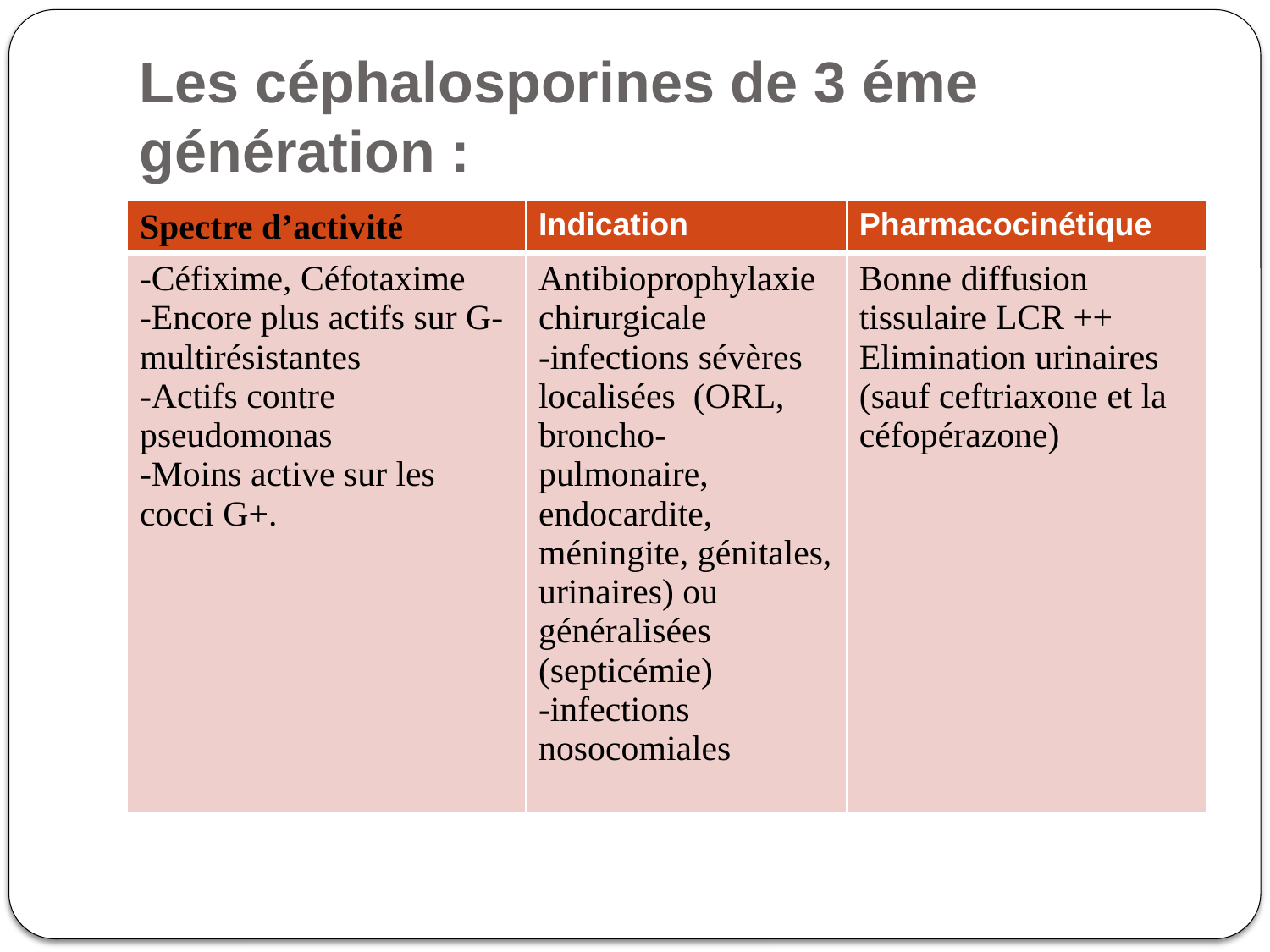

# Les céphalosporines de 3 éme génération :
| Spectre d’activité | Indication | Pharmacocinétique |
| --- | --- | --- |
| -Céfixime, Céfotaxime -Encore plus actifs sur G- multirésistantes -Actifs contre pseudomonas -Moins active sur les cocci G+. | Antibioprophylaxie chirurgicale -infections sévères localisées (ORL, broncho-pulmonaire, endocardite, méningite, génitales, urinaires) ou généralisées (septicémie) -infections nosocomiales | Bonne diffusion tissulaire LCR ++ Elimination urinaires (sauf ceftriaxone et la céfopérazone) |